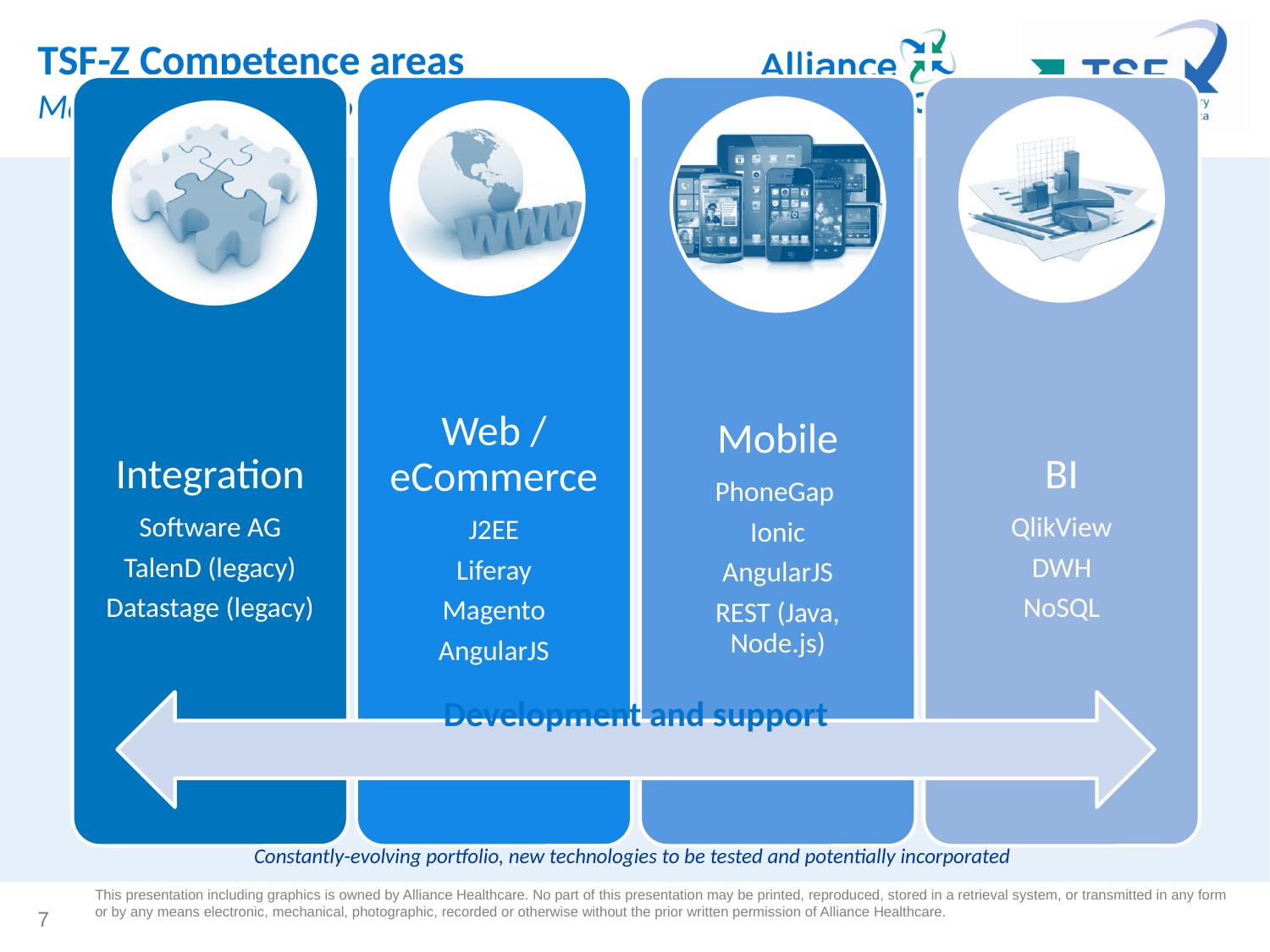

# TSF-Z Competence areas Main standard technologies
Integration
Software AG
TalenD (legacy)
Datastage (legacy)
Web / eCommerce
J2EE
Liferay
Magento
AngularJS
Mobile
PhoneGap
Ionic
AngularJS
REST (Java, Node.js)
BI
QlikView
DWH
NoSQL
Development and support
Constantly-evolving portfolio, new technologies to be tested and potentially incorporated
7